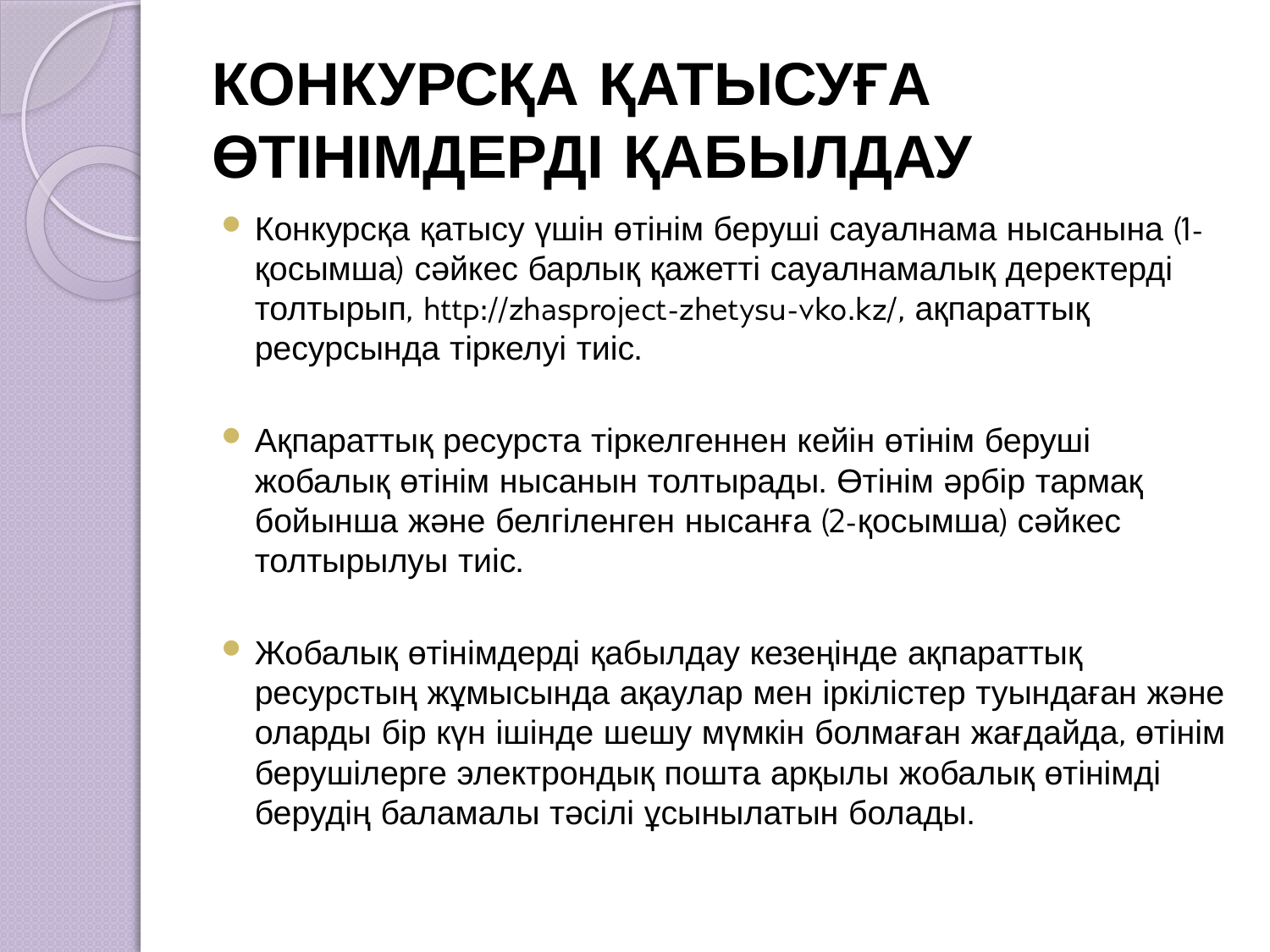

# КОНКУРСҚА ҚАТЫСУҒА ӨТІНІМДЕРДІ ҚАБЫЛДАУ
Конкурсқа қатысу үшін өтінім беруші сауалнама нысанына (1-қосымша) сәйкес барлық қажетті сауалнамалық деректерді толтырып, http://zhasproject-zhetysu-vko.kz/, ақпараттық ресурсында тіркелуі тиіс.

Ақпараттық ресурста тіркелгеннен кейін өтінім беруші жобалық өтінім нысанын толтырады. Өтінім әрбір тармақ бойынша және белгіленген нысанға (2-қосымша) сәйкес толтырылуы тиіс.

Жобалық өтінімдерді қабылдау кезеңінде ақпараттық ресурстың жұмысында ақаулар мен іркілістер туындаған және оларды бір күн ішінде шешу мүмкін болмаған жағдайда, өтінім берушілерге электрондық пошта арқылы жобалық өтінімді берудің баламалы тәсілі ұсынылатын болады.